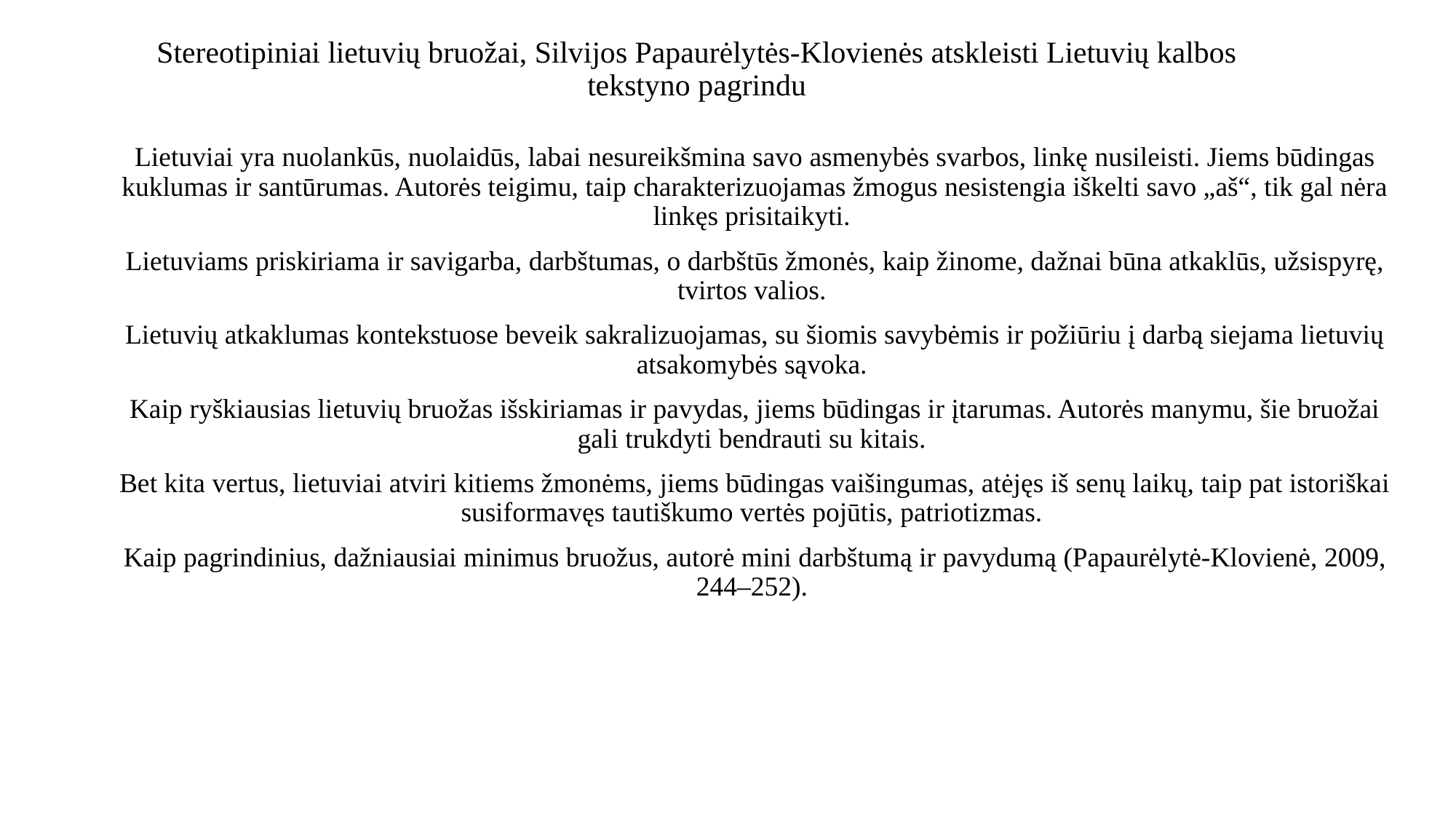

# Stereotipiniai lietuvių bruožai, Silvijos Papaurėlytės-Klovienės atskleisti Lietuvių kalbos tekstyno pagrindu
Lietuviai yra nuolankūs, nuolaidūs, labai nesureikšmina savo asmenybės svarbos, linkę nusileisti. Jiems būdingas kuklumas ir santūrumas. Autorės teigimu, taip charakterizuojamas žmogus nesistengia iškelti savo „aš“, tik gal nėra linkęs prisitaikyti.
Lietuviams priskiriama ir savigarba, darbštumas, o darbštūs žmonės, kaip žinome, dažnai būna atkaklūs, užsispyrę, tvirtos valios.
Lietuvių atkaklumas kontekstuose beveik sakralizuojamas, su šiomis savybėmis ir požiūriu į darbą siejama lietuvių atsakomybės sąvoka.
Kaip ryškiausias lietuvių bruožas išskiriamas ir pavydas, jiems būdingas ir įtarumas. Autorės manymu, šie bruožai gali trukdyti bendrauti su kitais.
Bet kita vertus, lietuviai atviri kitiems žmonėms, jiems būdingas vaišingumas, atėjęs iš senų laikų, taip pat istoriškai susiformavęs tautiškumo vertės pojūtis, patriotizmas.
Kaip pagrindinius, dažniausiai minimus bruožus, autorė mini darbštumą ir pavydumą (Papaurėlytė-Klovienė, 2009, 244–252).